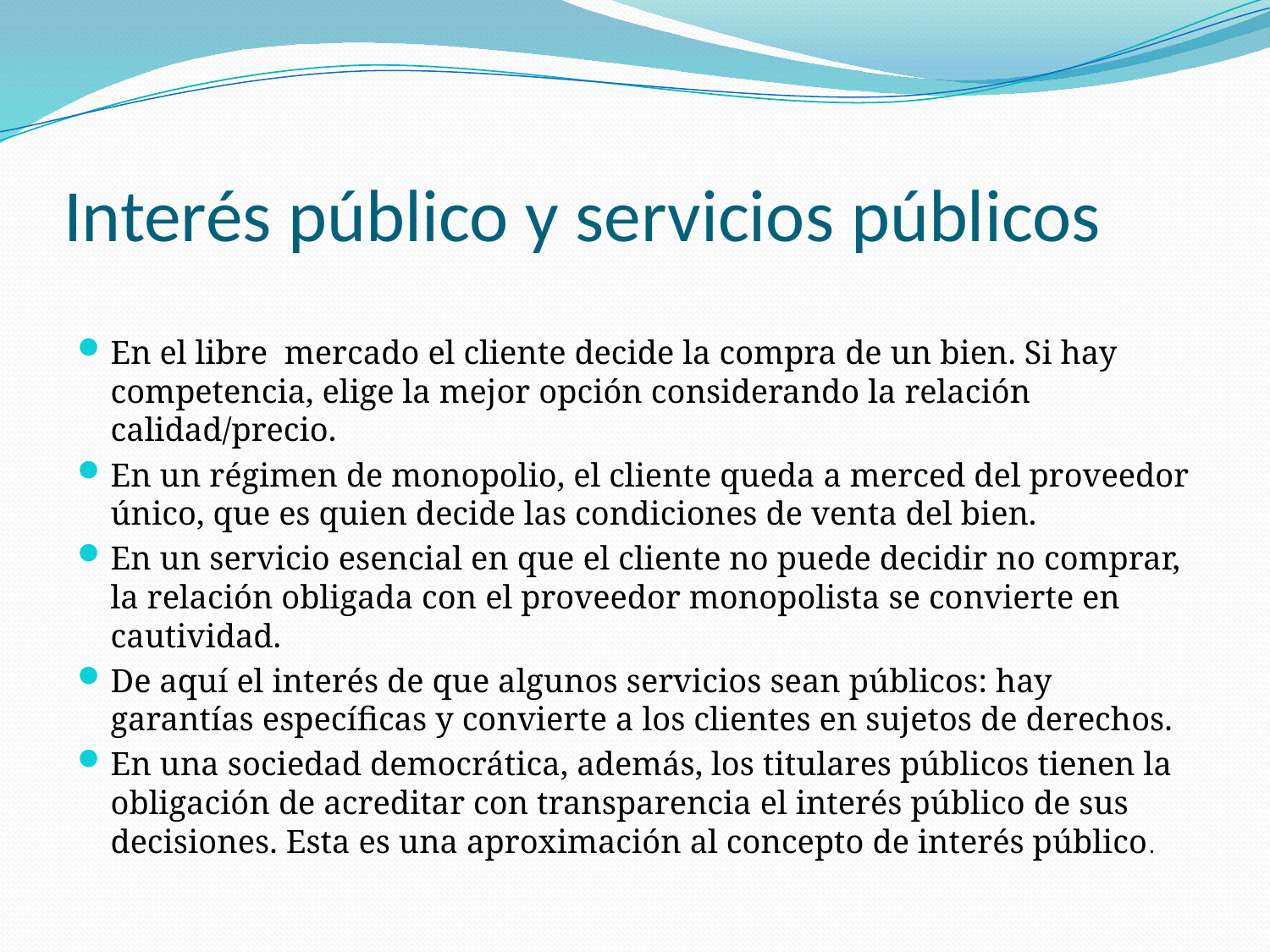

# Interés público y servicios públicos
En el libre  mercado el cliente decide la compra de un bien. Si hay competencia, elige la mejor opción considerando la relación calidad/precio.
En un régimen de monopolio, el cliente queda a merced del proveedor único, que es quien decide las condiciones de venta del bien.
En un servicio esencial en que el cliente no puede decidir no comprar, la relación obligada con el proveedor monopolista se convierte en cautividad.
De aquí el interés de que algunos servicios sean públicos: hay garantías específicas y convierte a los clientes en sujetos de derechos.
En una sociedad democrática, además, los titulares públicos tienen la obligación de acreditar con transparencia el interés público de sus decisiones. Esta es una aproximación al concepto de interés público.